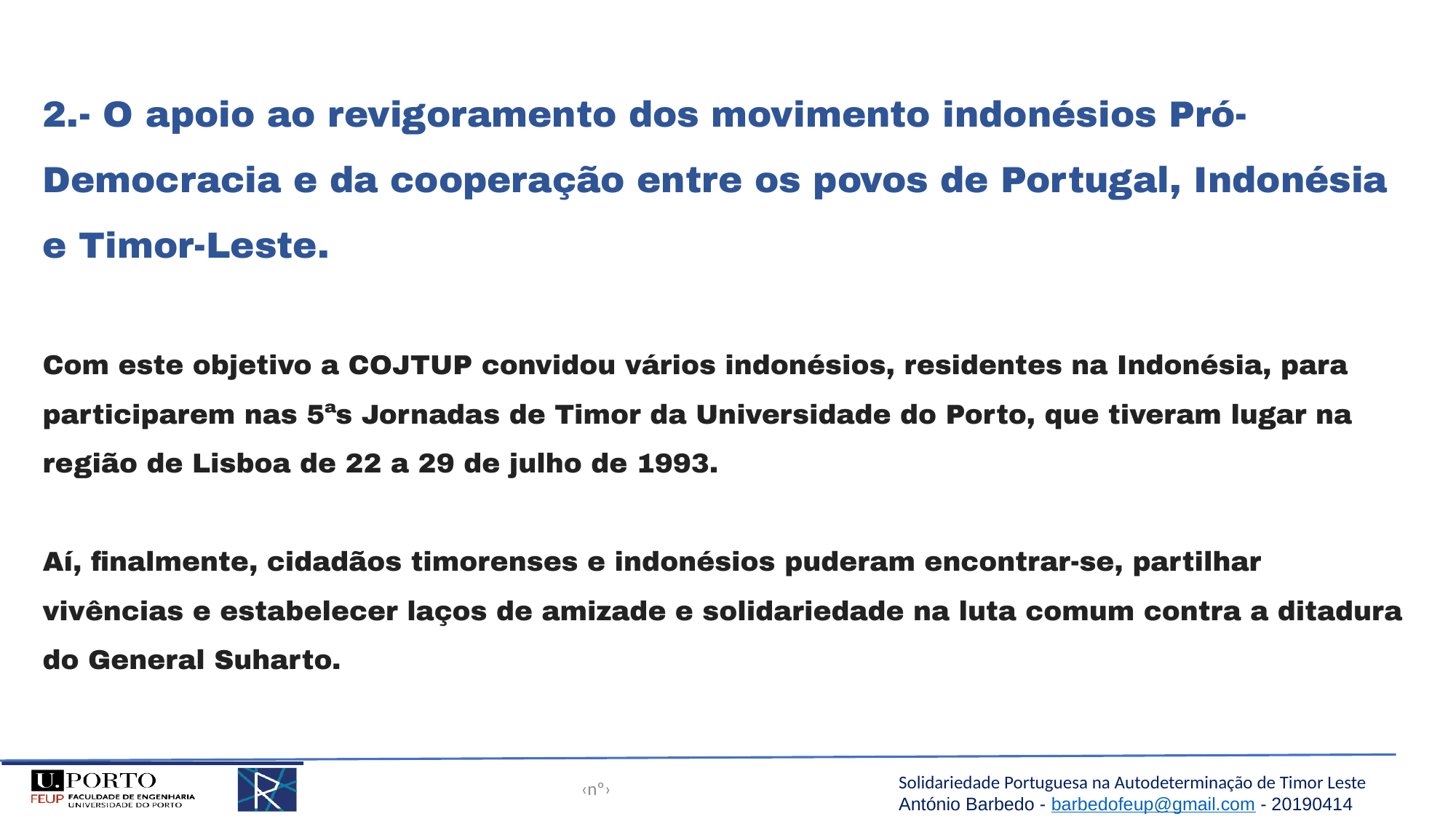

2.- O apoio ao revigoramento dos movimento indonésios Pró-Democracia e da cooperação entre os povos de Portugal, Indonésia e Timor-Leste.

Com este objetivo a COJTUP convidou vários indonésios, residentes na Indonésia, para participarem nas 5ªs Jornadas de Timor da Universidade do Porto, que tiveram lugar na região de Lisboa de 22 a 29 de julho de 1993.

Aí, finalmente, cidadãos timorenses e indonésios puderam encontrar-se, partilhar vivências e estabelecer laços de amizade e solidariedade na luta comum contra a ditadura do General Suharto.
‹nº›